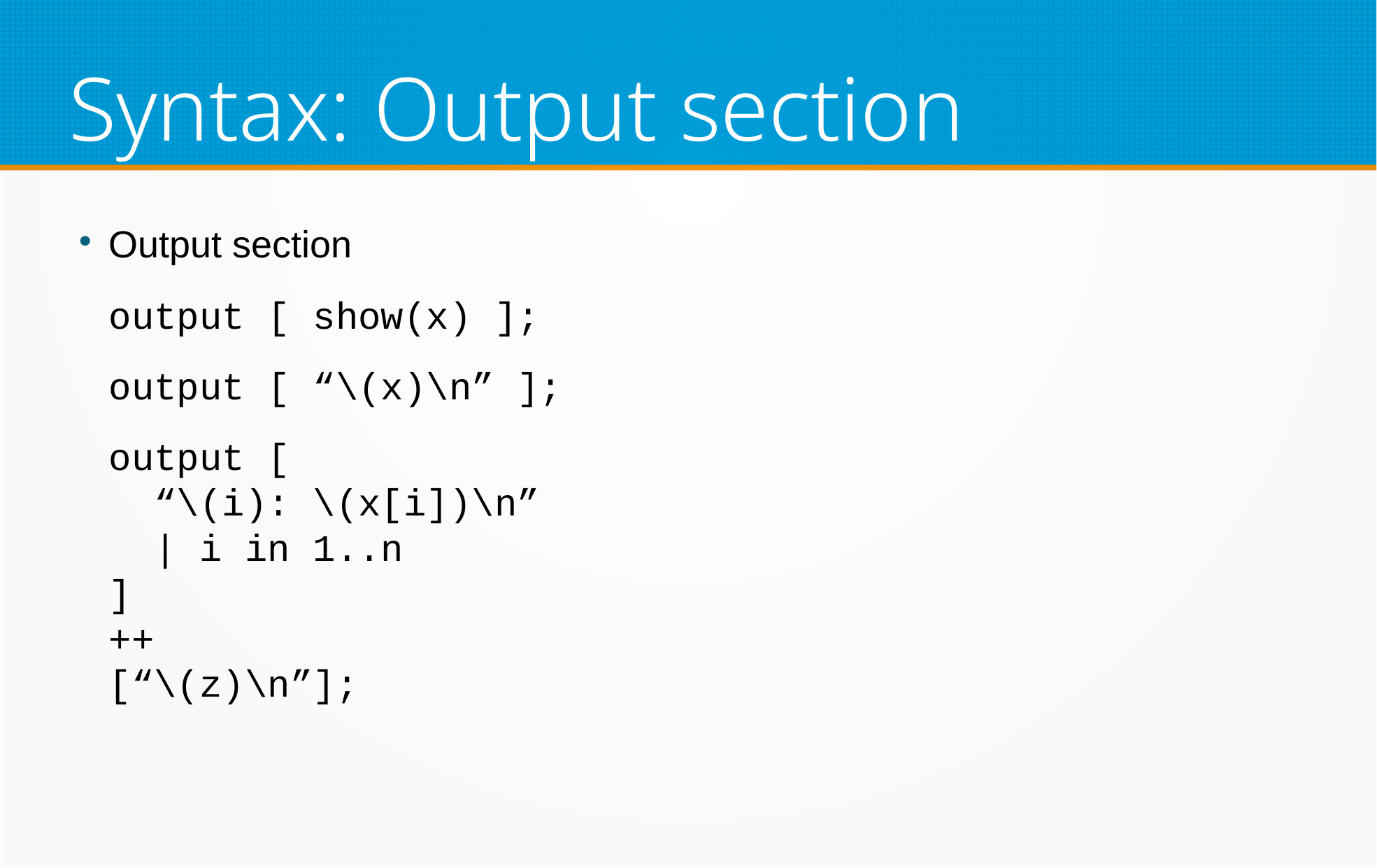

Syntax: Output section
Output section
output [ show(x) ];
output [ “\(x)\n” ];
output [
  “\(i): \(x[i])\n”
  | i in 1..n
]
++
[“\(z)\n”];